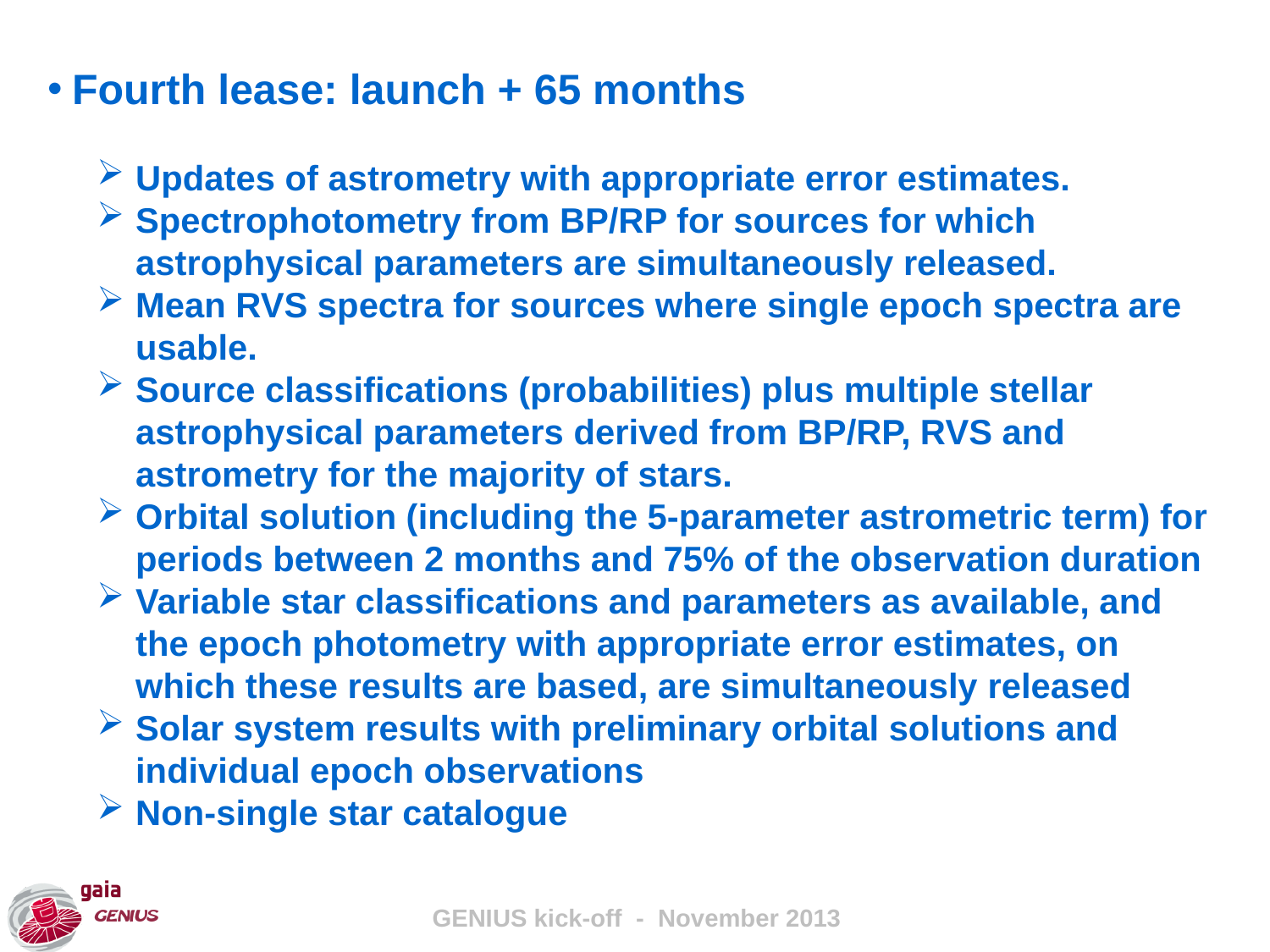

Fourth lease: launch + 65 months

Updates of astrometry with appropriate error estimates.
Spectrophotometry from BP/RP for sources for which astrophysical parameters are simultaneously released.
Mean RVS spectra for sources where single epoch spectra are usable.
Source classifications (probabilities) plus multiple stellar astrophysical parameters derived from BP/RP, RVS and astrometry for the majority of stars.
Orbital solution (including the 5-parameter astrometric term) for periods between 2 months and 75% of the observation duration
Variable star classifications and parameters as available, and the epoch photometry with appropriate error estimates, on which these results are based, are simultaneously released
Solar system results with preliminary orbital solutions and individual epoch observations
Non-single star catalogue